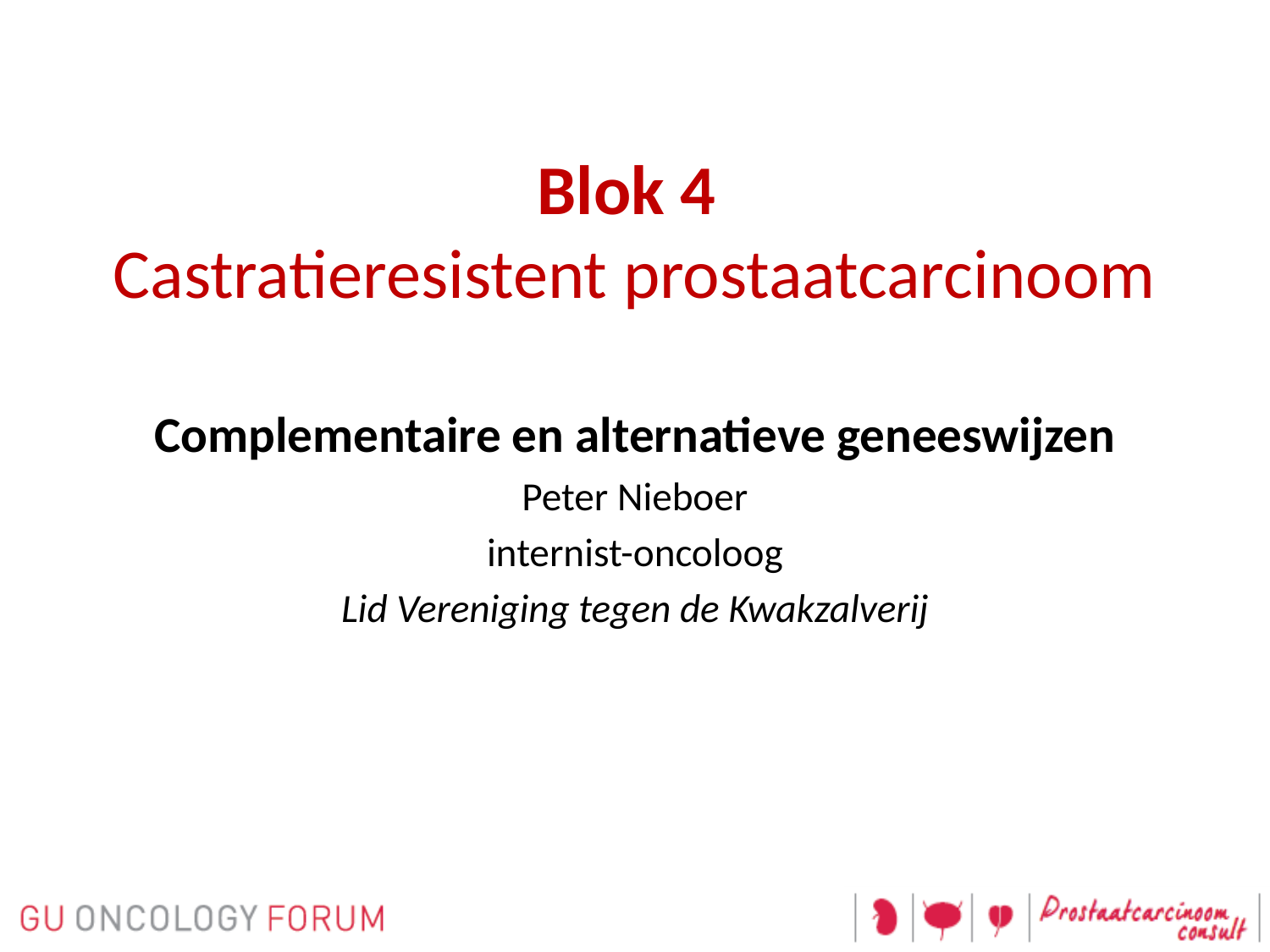

# Blok 4 Castratieresistent prostaatcarcinoom
Complementaire en alternatieve geneeswijzen
Peter Nieboer
internist-oncoloog
Lid Vereniging tegen de Kwakzalverij